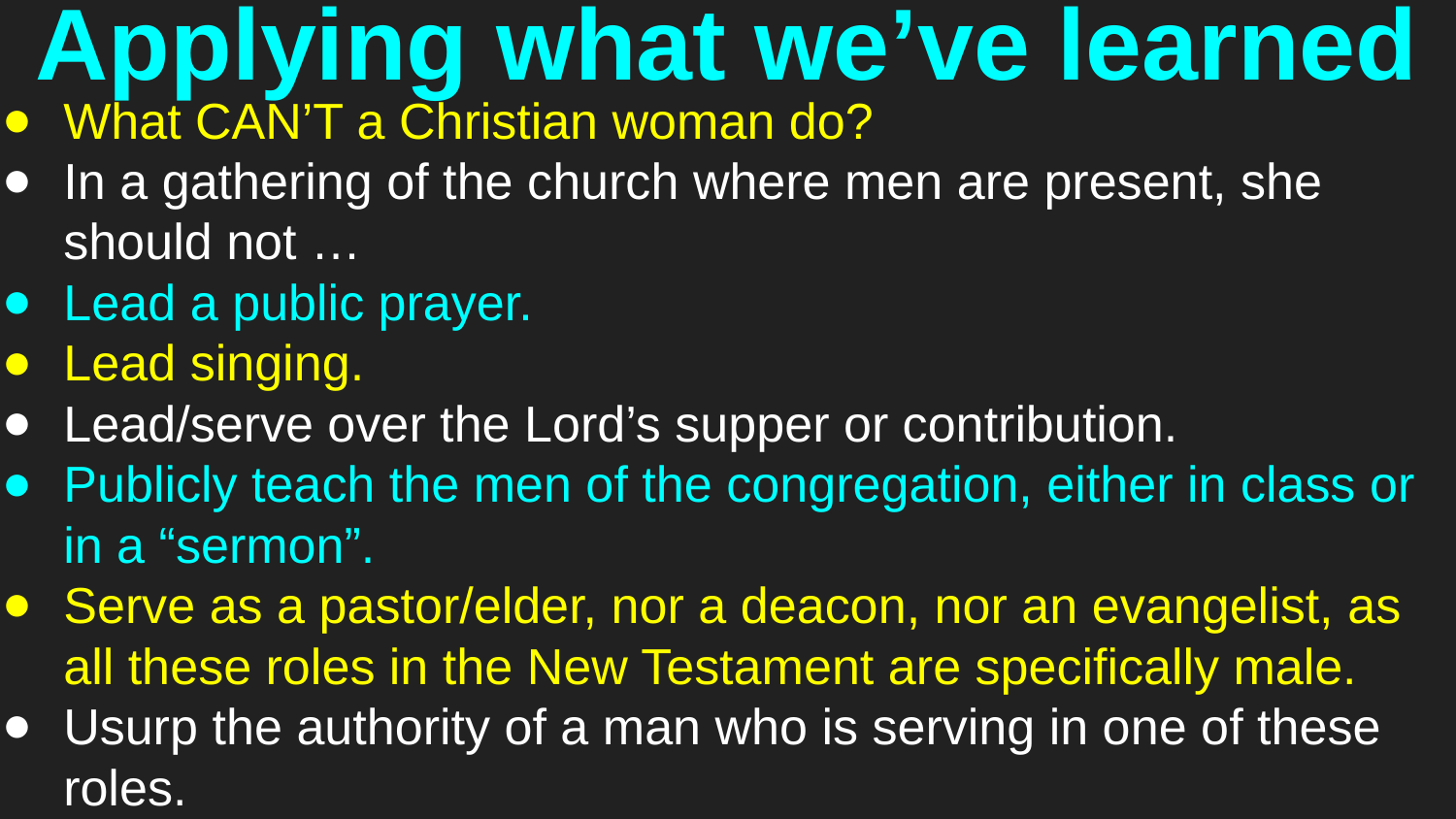

# Applying what we’ve learned
What CAN’T a Christian woman do?
In a gathering of the church where men are present, she should not …
Lead a public prayer.
Lead singing.
Lead/serve over the Lord’s supper or contribution.
Publicly teach the men of the congregation, either in class or in a “sermon”.
Serve as a pastor/elder, nor a deacon, nor an evangelist, as all these roles in the New Testament are specifically male.
Usurp the authority of a man who is serving in one of these roles.